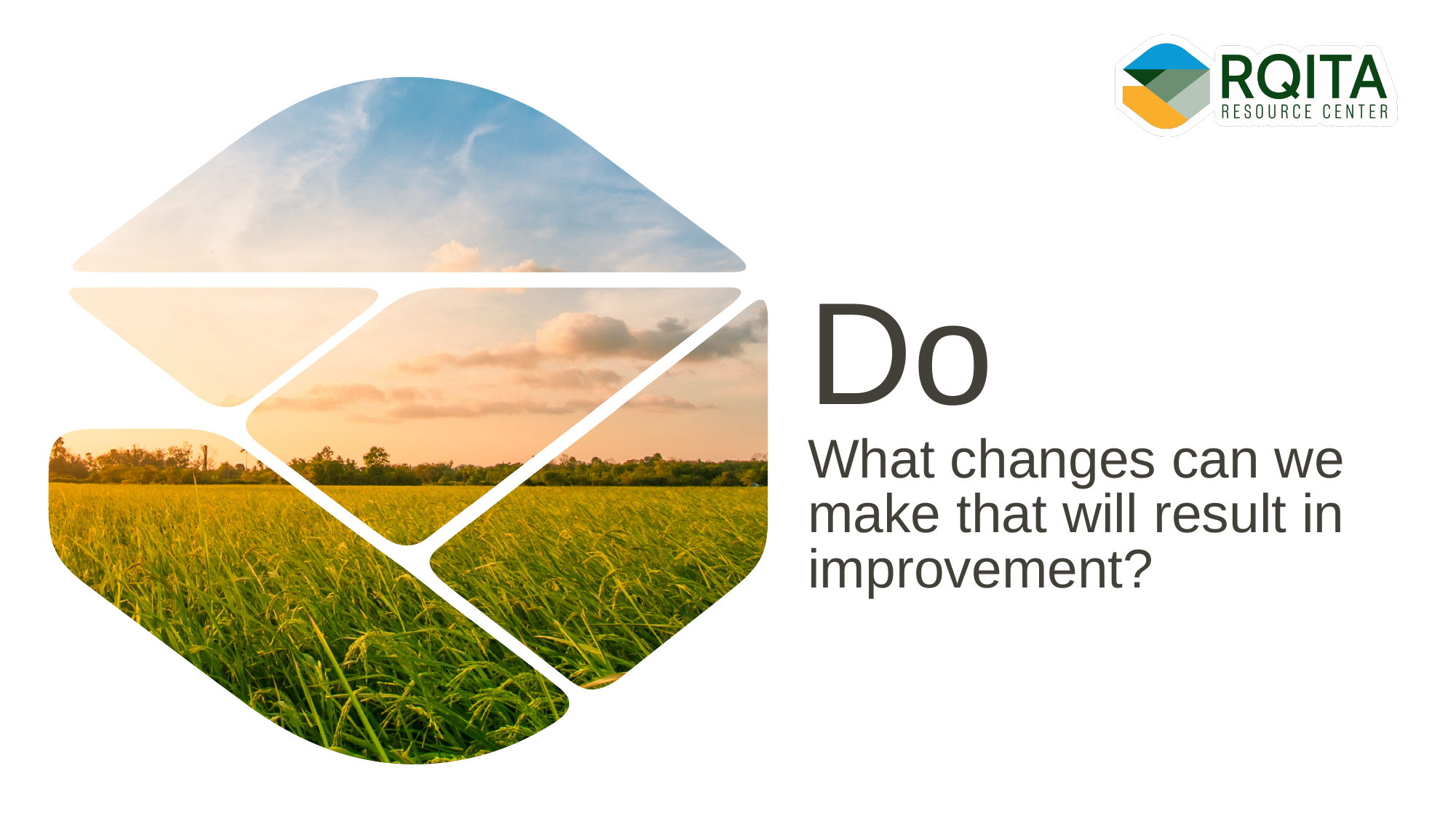

# Do What changes can we make that will result in improvement?